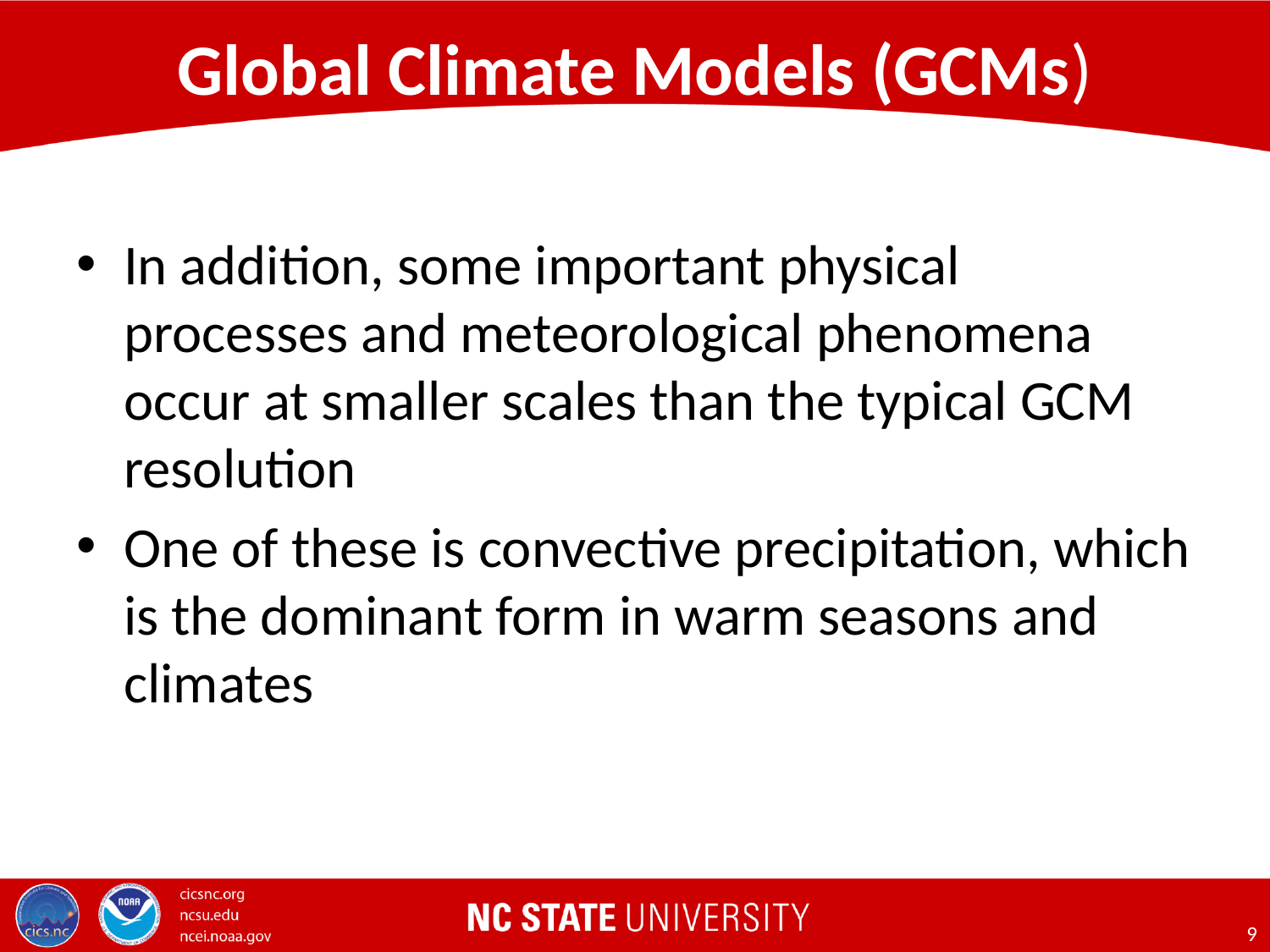

# Global Climate Models (GCMs)
In addition, some important physical processes and meteorological phenomena occur at smaller scales than the typical GCM resolution
One of these is convective precipitation, which is the dominant form in warm seasons and climates